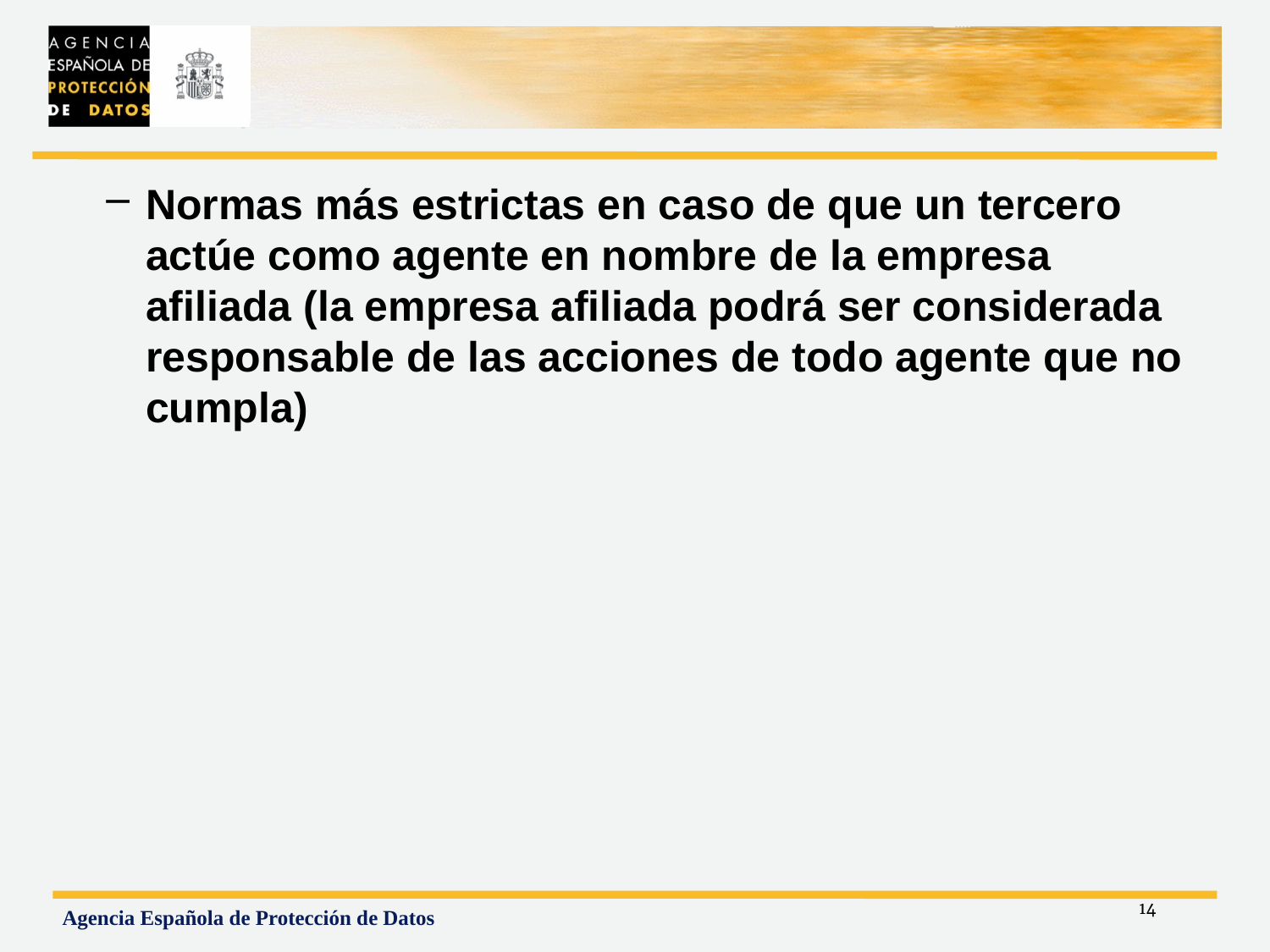

#
Normas más estrictas en caso de que un tercero actúe como agente en nombre de la empresa afiliada (la empresa afiliada podrá ser considerada responsable de las acciones de todo agente que no cumpla)